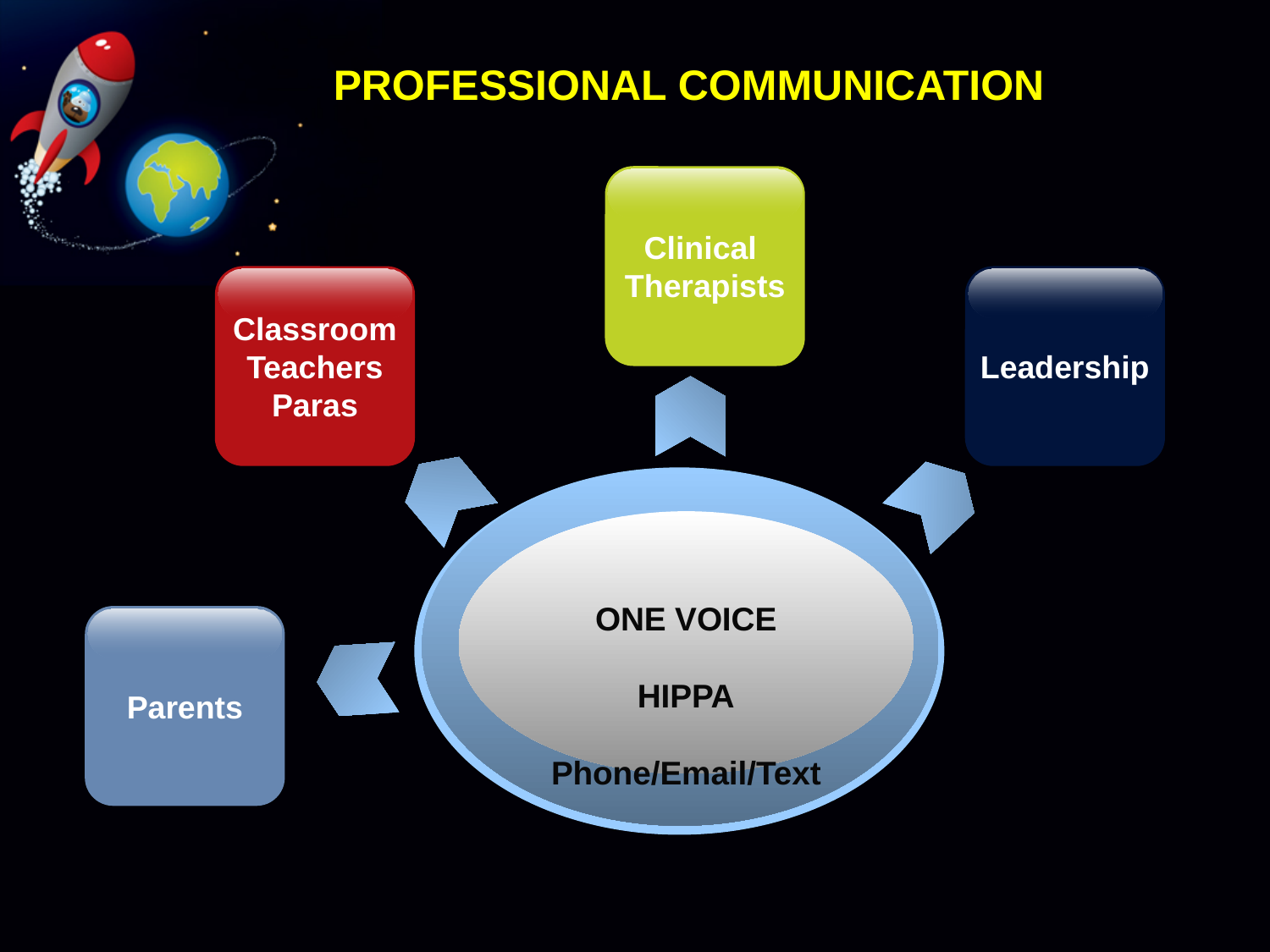

PROFESSIONAL COMMUNICATION
Clinical
Therapists

Classroom
Teachers
Paras

Leadership

ONE VOICE
HIPPA
Phone/Email/Text

Parents